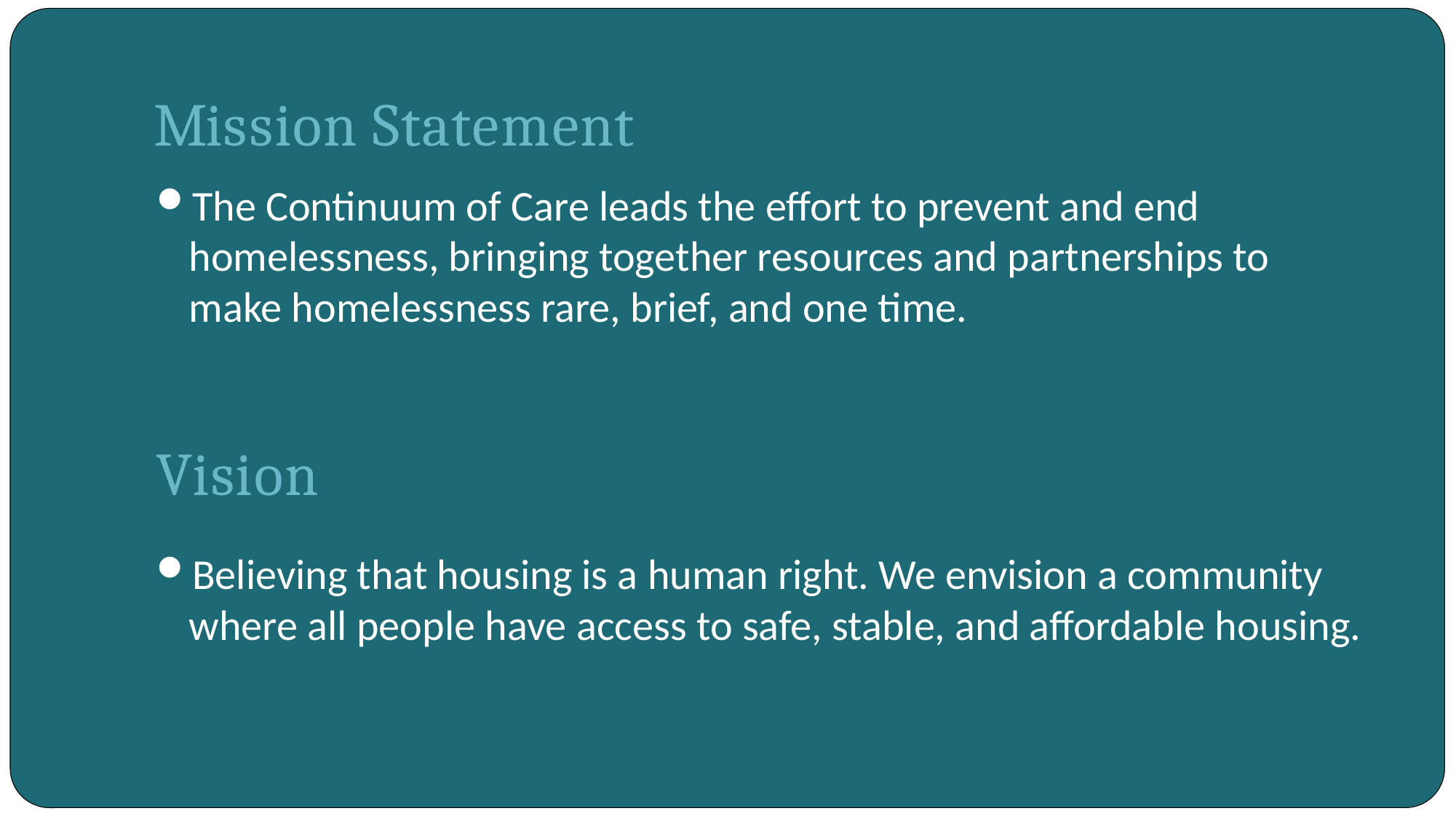

# Mission Statement
The Continuum of Care leads the effort to prevent and end homelessness, bringing together resources and partnerships to make homelessness rare, brief, and one time.

Vision
Believing that housing is a human right. We envision a community where all people have access to safe, stable, and affordable housing.